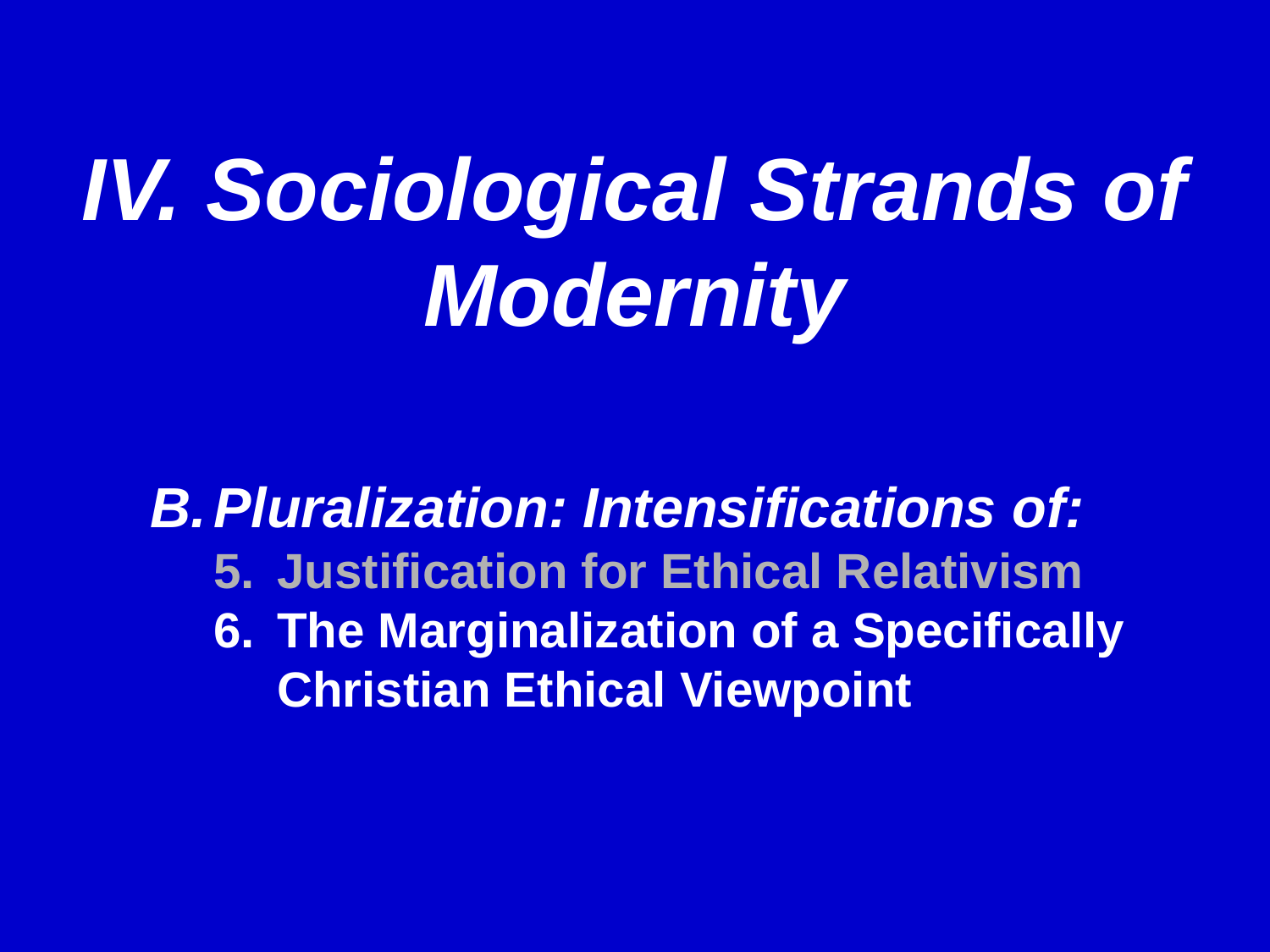

IV. Sociological Strands of Modernity

Pluralization: Intensifications of:
Justification for Ethical Relativism
The Marginalization of a Specifically Christian Ethical Viewpoint